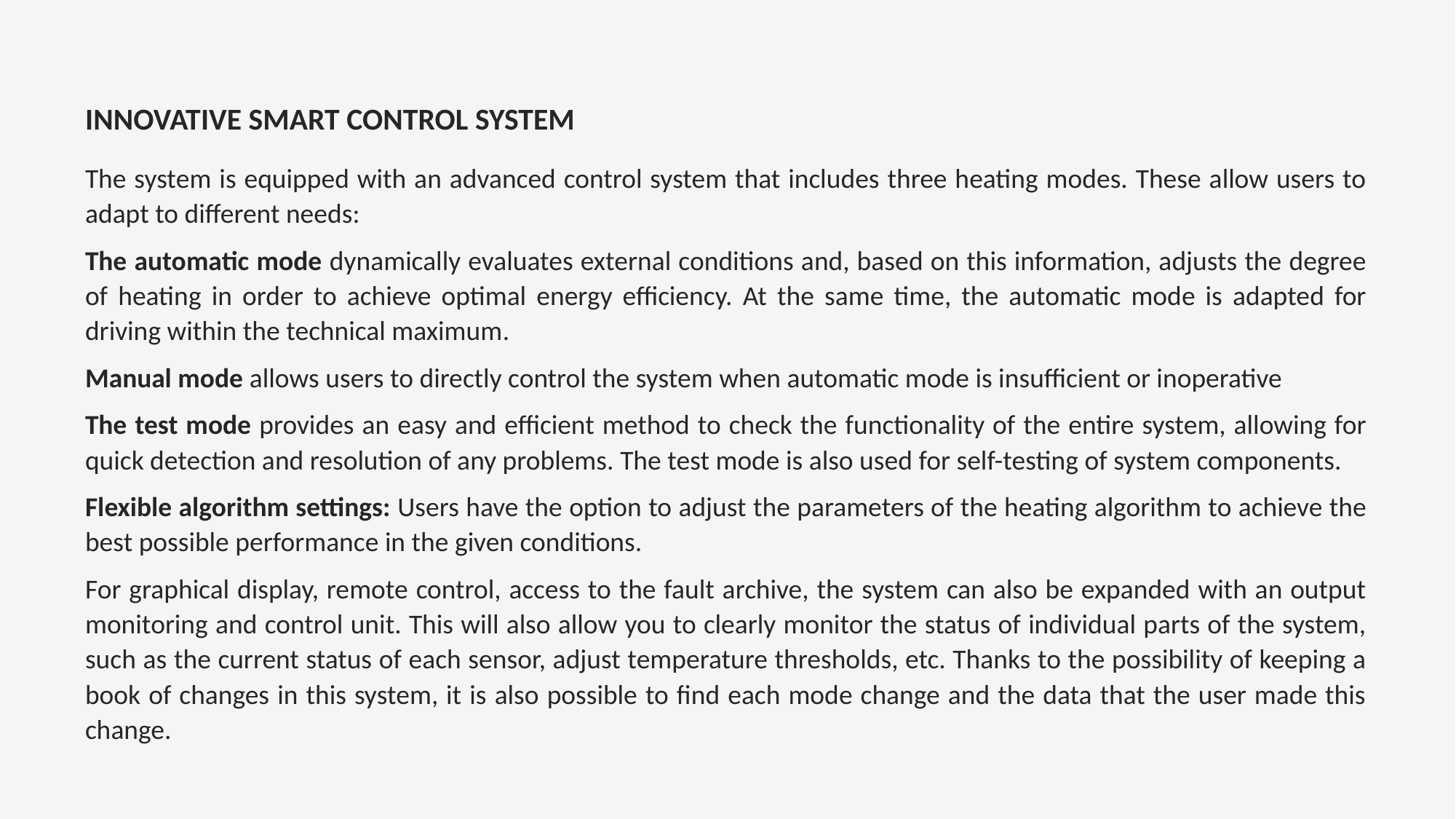

INNOVATIVE SMART CONTROL SYSTEM

The system is equipped with an advanced control system that includes three heating modes. These allow users to adapt to different needs:
The automatic mode dynamically evaluates external conditions and, based on this information, adjusts the degree of heating in order to achieve optimal energy efficiency. At the same time, the automatic mode is adapted for driving within the technical maximum.
Manual mode allows users to directly control the system when automatic mode is insufficient or inoperative
The test mode provides an easy and efficient method to check the functionality of the entire system, allowing for quick detection and resolution of any problems. The test mode is also used for self-testing of system components.
Flexible algorithm settings: Users have the option to adjust the parameters of the heating algorithm to achieve the best possible performance in the given conditions.
For graphical display, remote control, access to the fault archive, the system can also be expanded with an output monitoring and control unit. This will also allow you to clearly monitor the status of individual parts of the system, such as the current status of each sensor, adjust temperature thresholds, etc. Thanks to the possibility of keeping a book of changes in this system, it is also possible to find each mode change and the data that the user made this change.